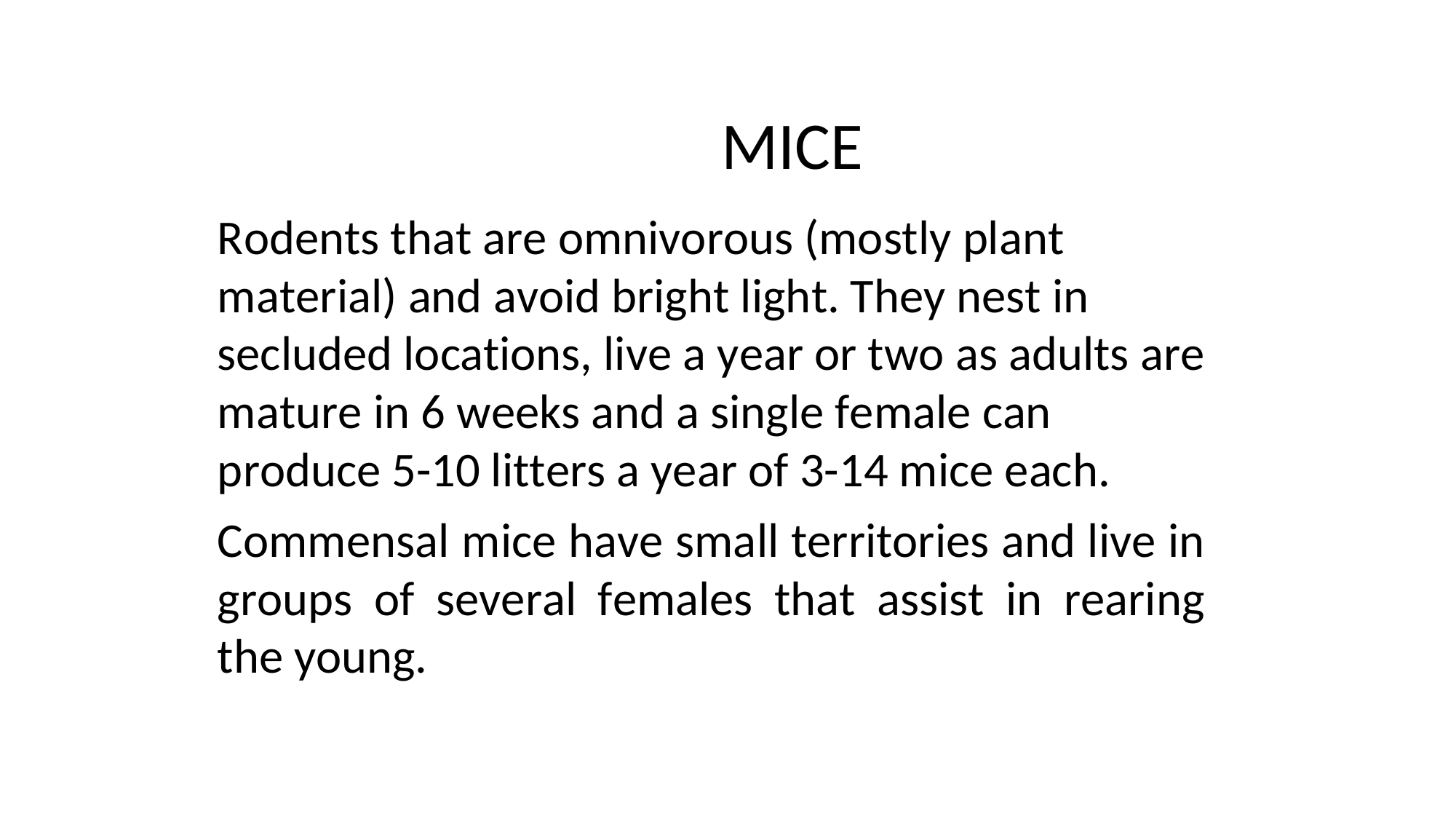

# MICE
Rodents that are omnivorous (mostly plant material) and avoid bright light. They nest in secluded locations, live a year or two as adults are mature in 6 weeks and a single female can produce 5-10 litters a year of 3-14 mice each.
Commensal mice have small territories and live in groups of several females that assist in rearing the young.